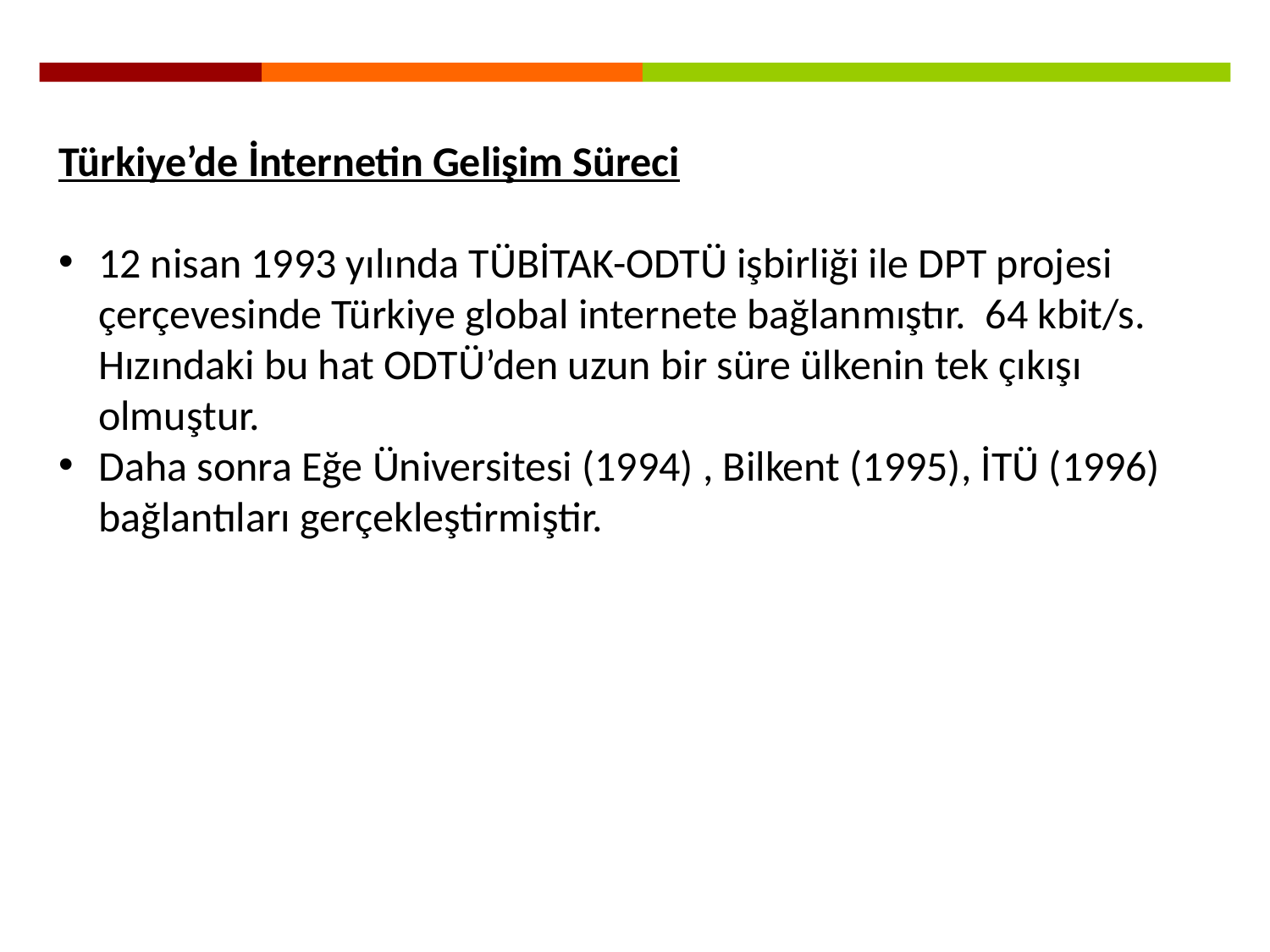

Türkiye’de İnternetin Gelişim Süreci

12 nisan 1993 yılında TÜBİTAK-ODTÜ işbirliği ile DPT projesi çerçevesinde Türkiye global internete bağlanmıştır.  64 kbit/s. Hızındaki bu hat ODTÜ’den uzun bir süre ülkenin tek çıkışı olmuştur.
Daha sonra Eğe Üniversitesi (1994) , Bilkent (1995), İTÜ (1996) bağlantıları gerçekleştirmiştir.